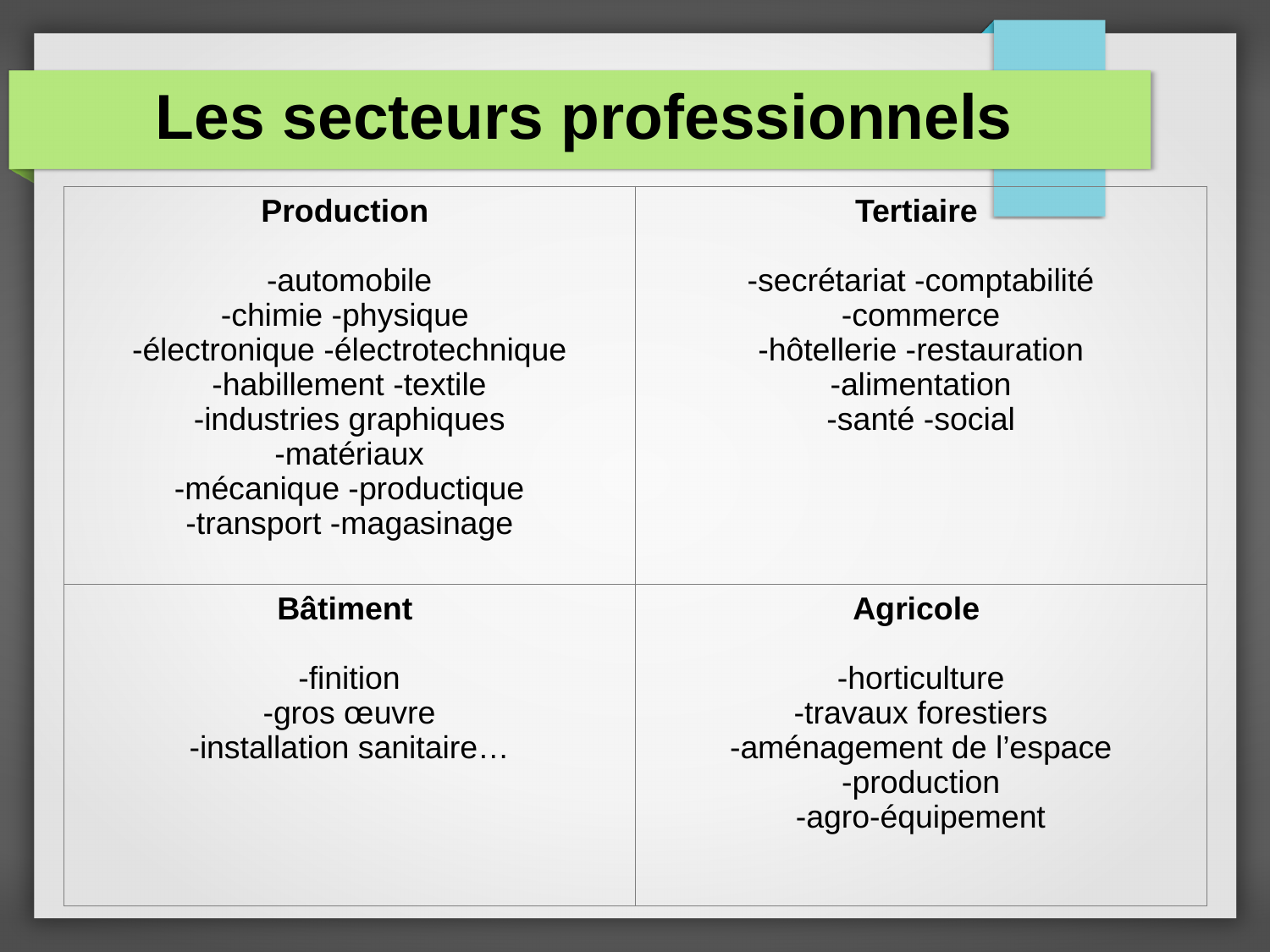

Les secteurs professionnels
| Production -automobile -chimie -physique -électronique -électrotechnique -habillement -textile -industries graphiques -matériaux -mécanique -productique -transport -magasinage | Tertiaire -secrétariat -comptabilité -commerce -hôtellerie -restauration -alimentation -santé -social |
| --- | --- |
| Bâtiment -finition -gros œuvre -installation sanitaire… | Agricole -horticulture -travaux forestiers -aménagement de l’espace -production -agro-équipement |